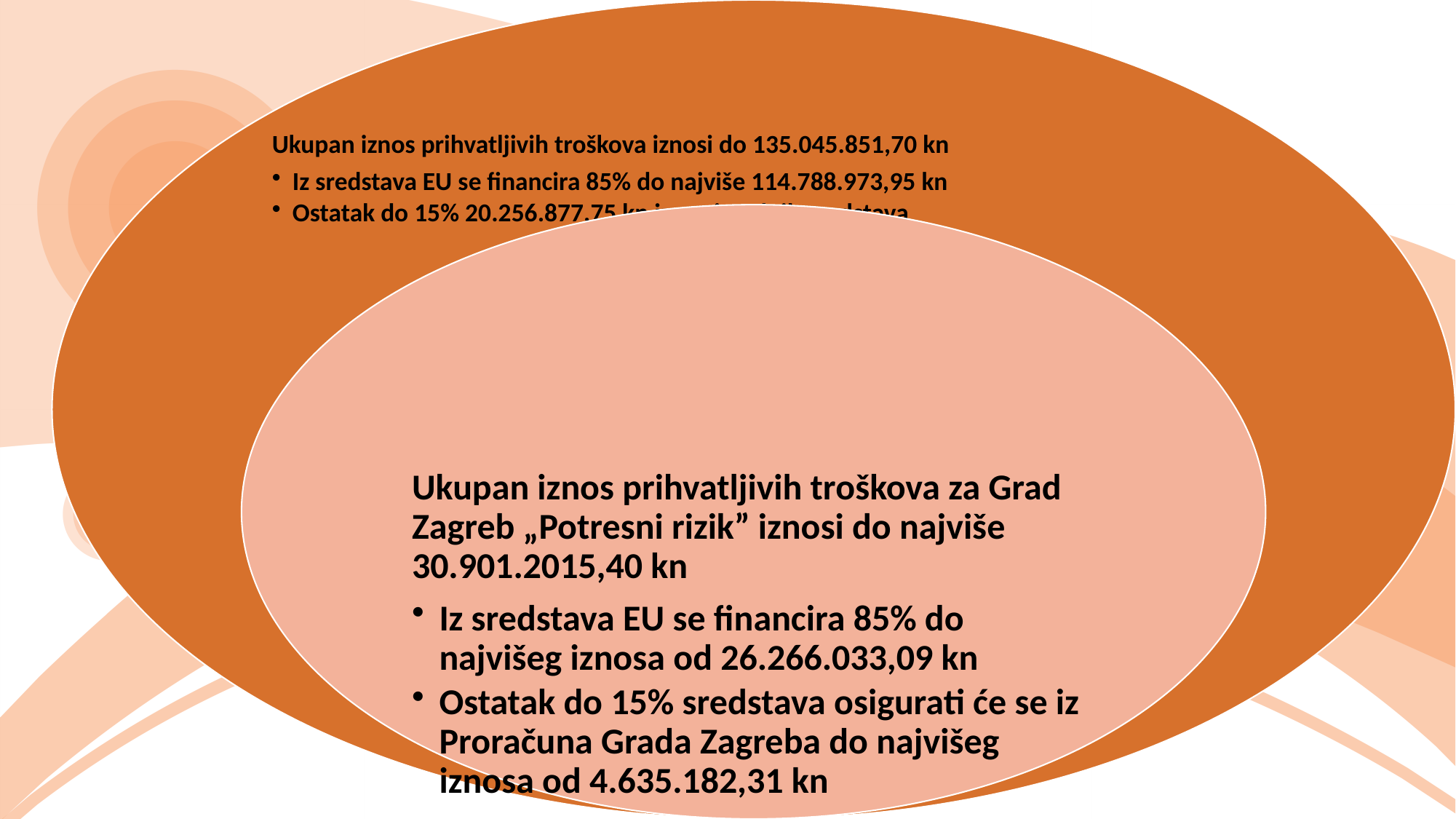

Ukupan iznos prihvatljivih troškova iznosi do 135.045.851,70 kn
Iz sredstava EU se financira 85% do najviše 114.788.973,95 kn
Ostatak do 15% 20.256.877,75 kn iz nacionalnih sredstava
Ukupan iznos prihvatljivih troškova za Grad Zagreb „Potresni rizik” iznosi do najviše 30.901.2015,40 kn
Iz sredstava EU se financira 85% do najvišeg iznosa od 26.266.033,09 kn
Ostatak do 15% sredstava osigurati će se iz Proračuna Grada Zagreba do najvišeg iznosa od 4.635.182,31 kn